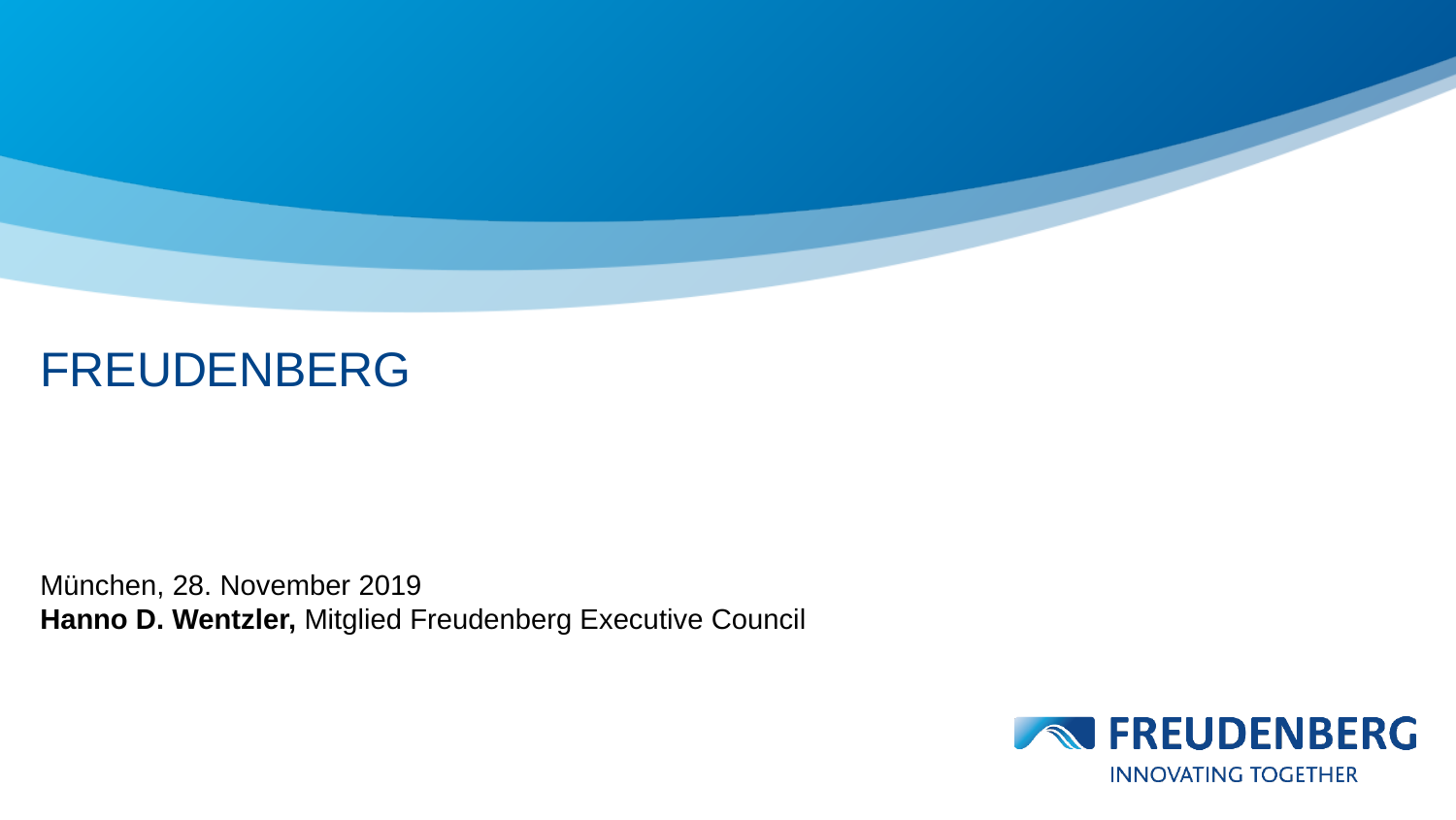

München, 28. November 2019
Hanno D. Wentzler, Mitglied Freudenberg Executive Council